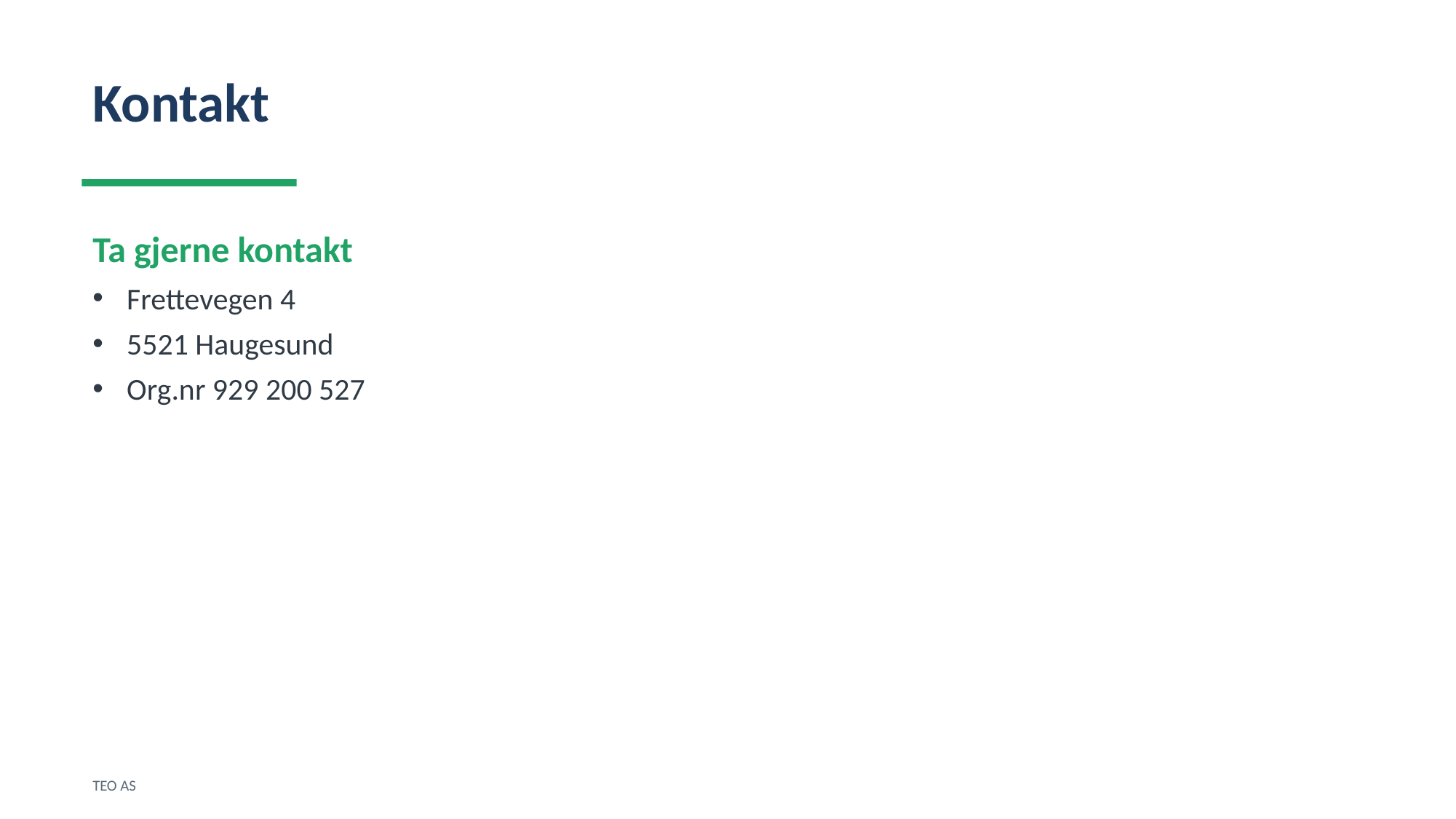

Kontakt

Ta gjerne kontakt
Frettevegen 4
5521 Haugesund
Org.nr 929 200 527
TEO AS